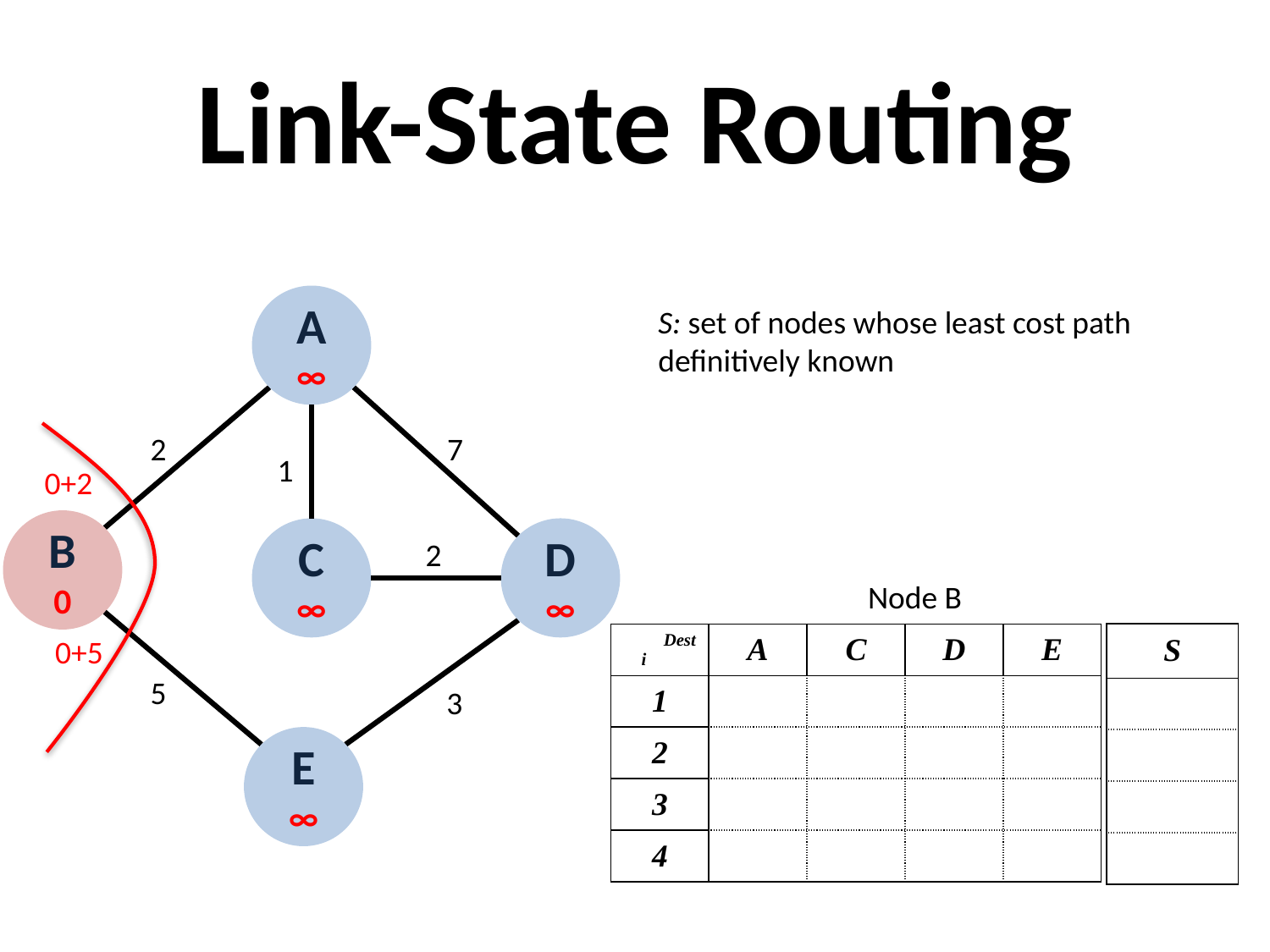

# Link-State Routing
A
∞
B
0
C
∞
D
∞
E
∞
2
7
1
2
5
3
S: set of nodes whose least cost path definitively known

0+2
Node B
| S |
| --- |
|  |
|  |
|  |
|  |
| Dest i | A | C | D | E |
| --- | --- | --- | --- | --- |
| 1 |  |  |  |  |
| 2 |  |  |  |  |
| 3 |  |  |  |  |
| 4 |  |  |  |  |
0+5